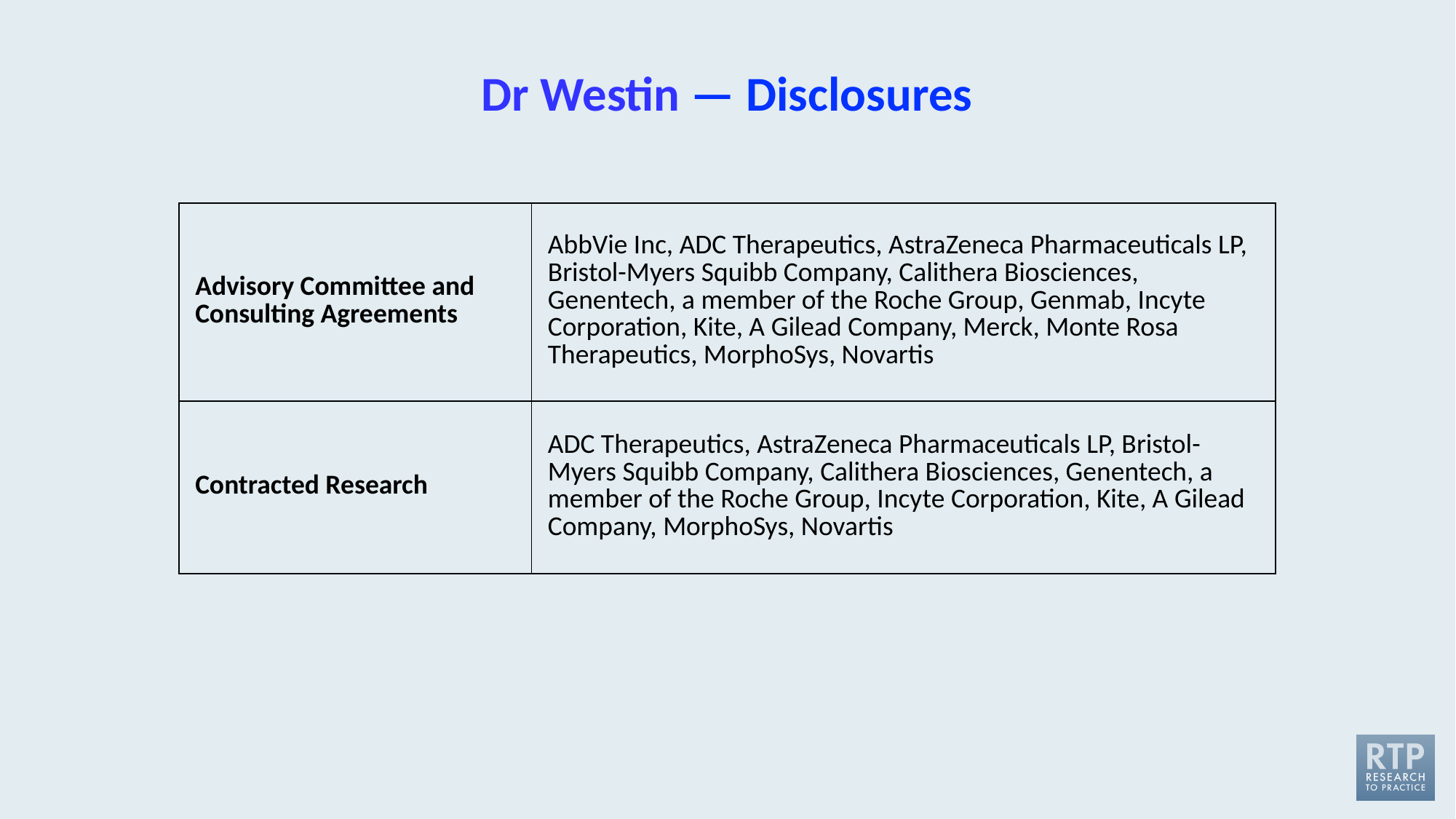

# Dr Westin — Disclosures
| Advisory Committee and Consulting Agreements | AbbVie Inc, ADC Therapeutics, AstraZeneca Pharmaceuticals LP, Bristol-Myers Squibb Company, Calithera Biosciences, Genentech, a member of the Roche Group, Genmab, Incyte Corporation, Kite, A Gilead Company, Merck, Monte Rosa Therapeutics, MorphoSys, Novartis |
| --- | --- |
| Contracted Research | ADC Therapeutics, AstraZeneca Pharmaceuticals LP, Bristol-Myers Squibb Company, Calithera Biosciences, Genentech, a member of the Roche Group, Incyte Corporation, Kite, A Gilead Company, MorphoSys, Novartis |